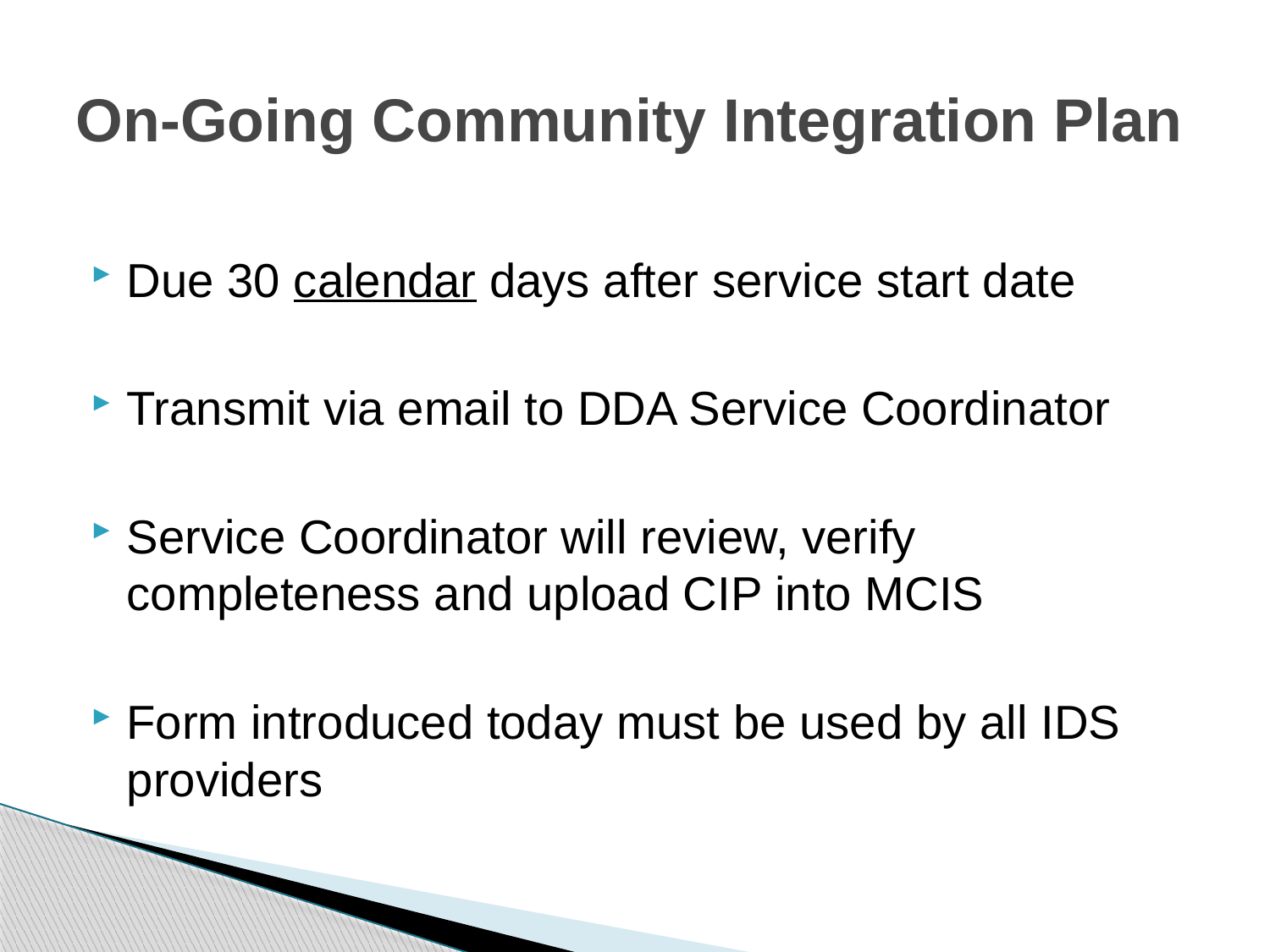

# On-Going Community Integration Plan
Due 30 calendar days after service start date

Transmit via email to DDA Service Coordinator

Service Coordinator will review, verify completeness and upload CIP into MCIS

Form introduced today must be used by all IDS providers